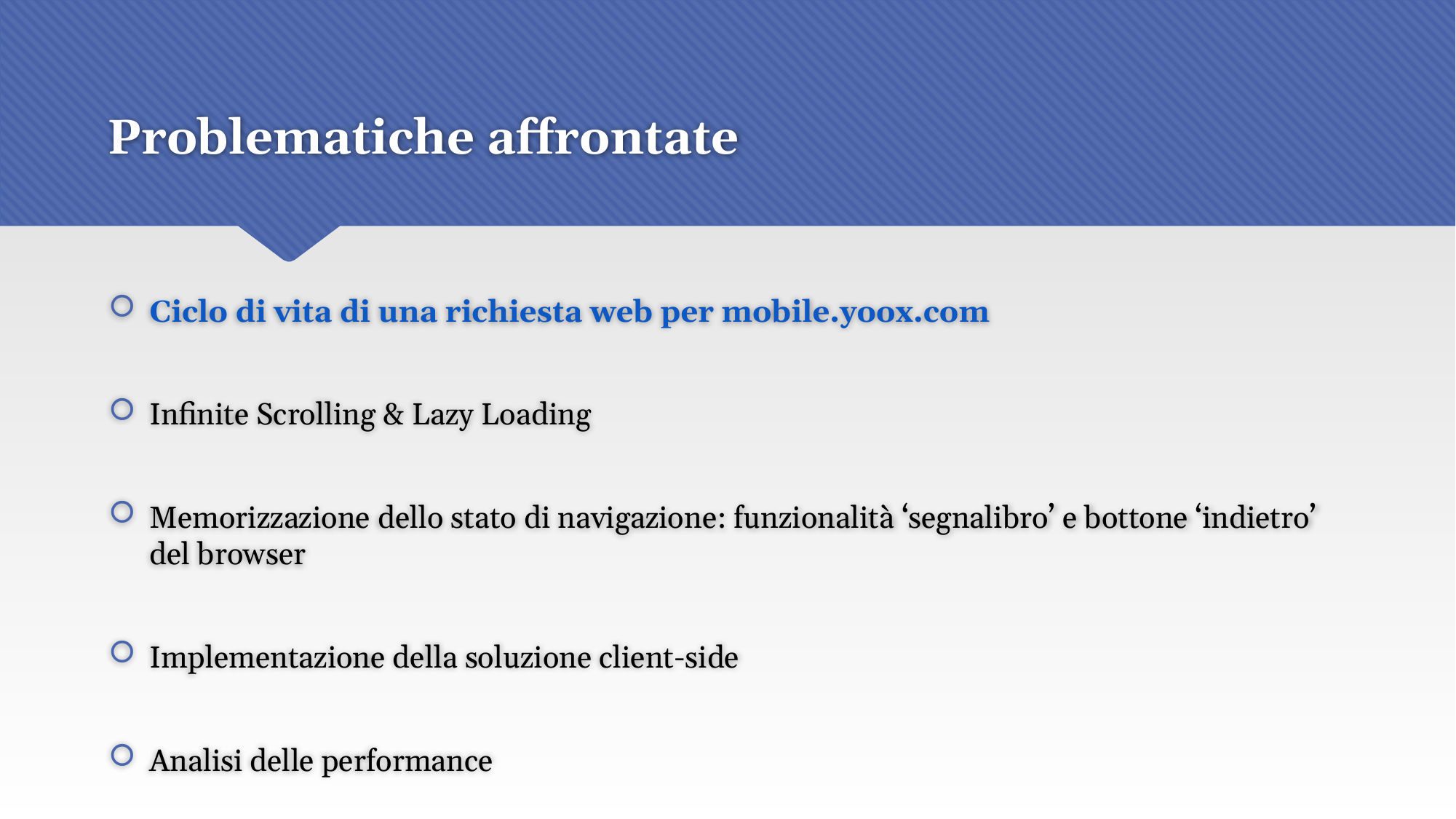

# Problematiche affrontate

Ciclo di vita di una richiesta web per mobile.yoox.com

Infinite Scrolling & Lazy Loading

Memorizzazione dello stato di navigazione: funzionalità ‘segnalibro’ e bottone ‘indietro’ del browser

Implementazione della soluzione client-side

Analisi delle performance